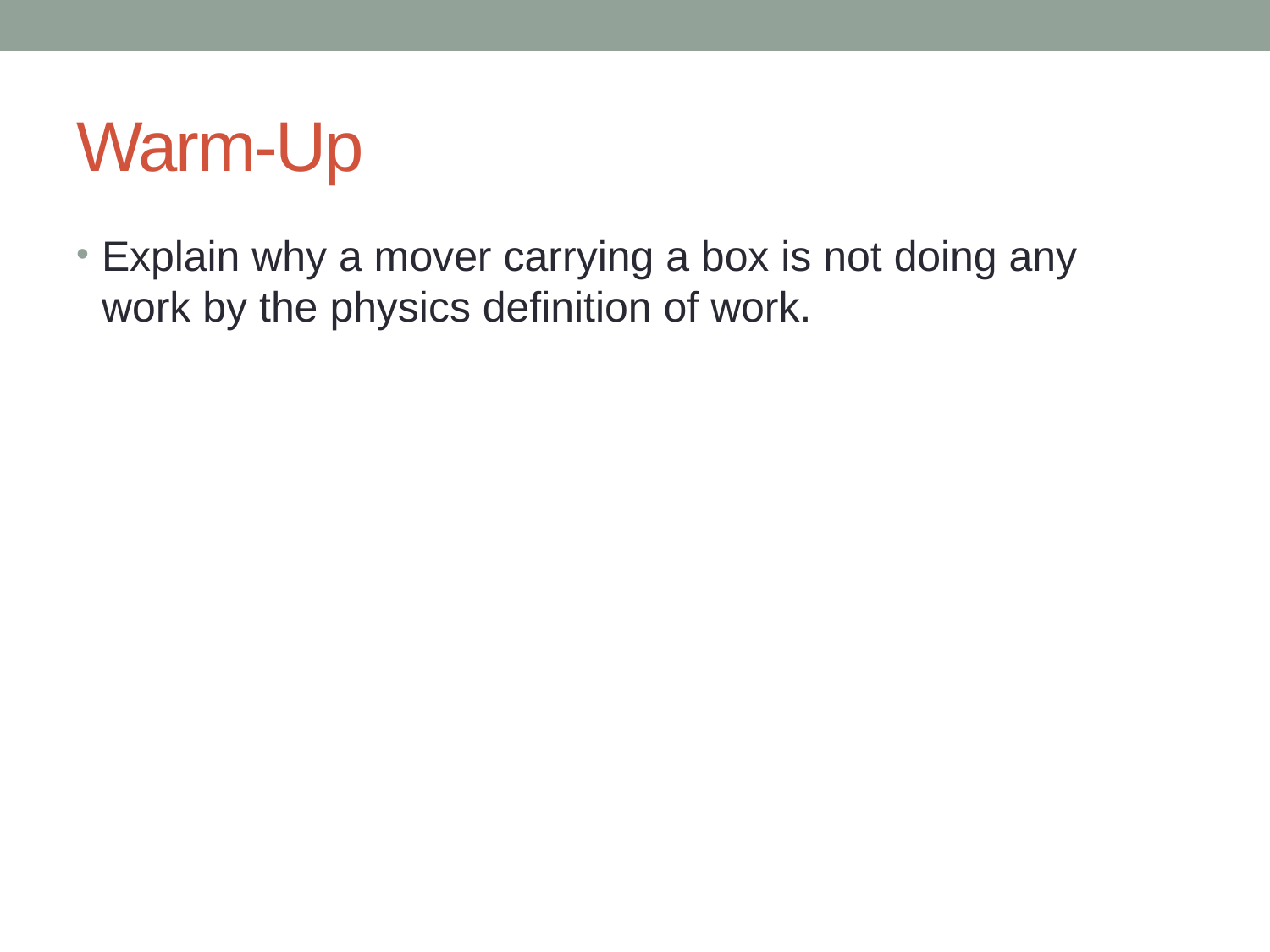

# Warm-Up
Explain why a mover carrying a box is not doing any work by the physics definition of work.